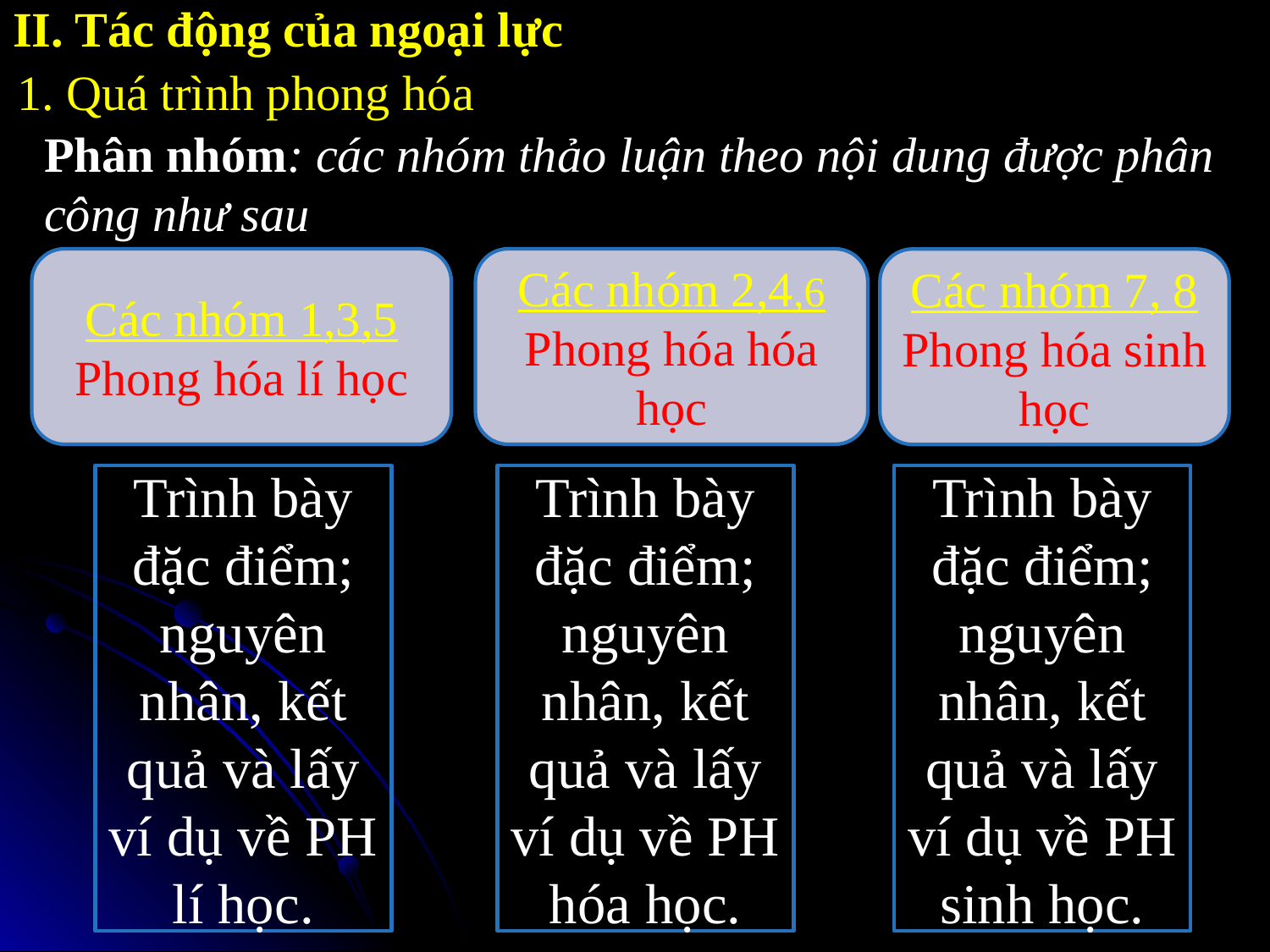

II. Tác động của ngoại lực
1. Quá trình phong hóa
Phân nhóm: các nhóm thảo luận theo nội dung được phân công như sau
Các nhóm 1,3,5
Phong hóa lí học
Các nhóm 2,4,6
Phong hóa hóa học
Các nhóm 7, 8
Phong hóa sinh học
Trình bày đặc điểm; nguyên nhân, kết quả và lấy ví dụ về PH lí học.

Trình bày đặc điểm; nguyên nhân, kết quả và lấy ví dụ về PH hóa học.

Trình bày đặc điểm; nguyên nhân, kết quả và lấy ví dụ về PH sinh học.